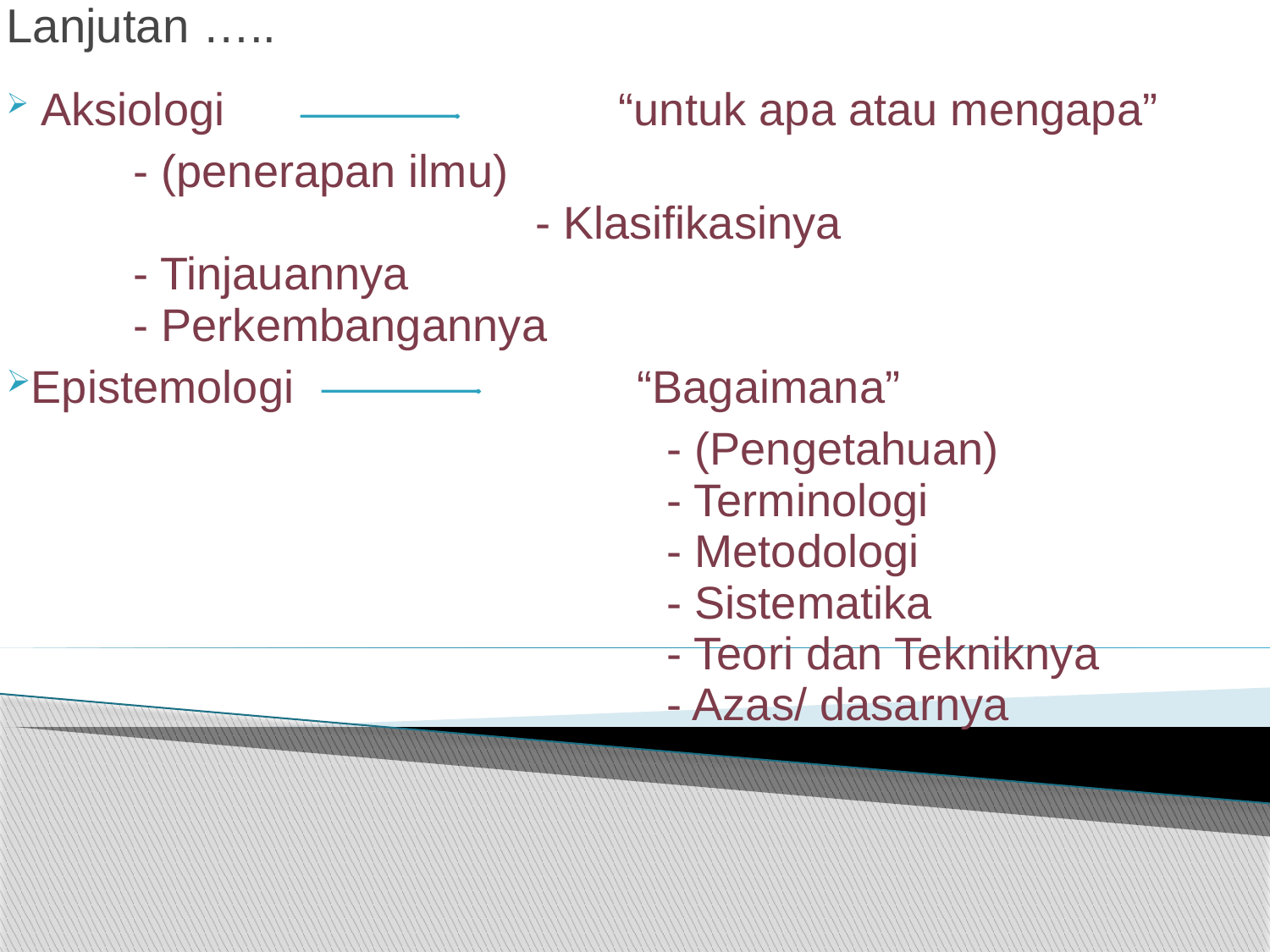

Lanjutan …..

 Aksiologi                               “untuk apa atau mengapa”
	- (penerapan ilmu)
                                                   - Klasifikasinya
	- Tinjauannya
	- Perkembangannya
Epistemologi                           “Bagaimana”
                                                    - (Pengetahuan)
                                                    - Terminologi
                                                    - Metodologi
                                                    - Sistematika
                                                    - Teori dan Tekniknya
                                                    - Azas/ dasarnya